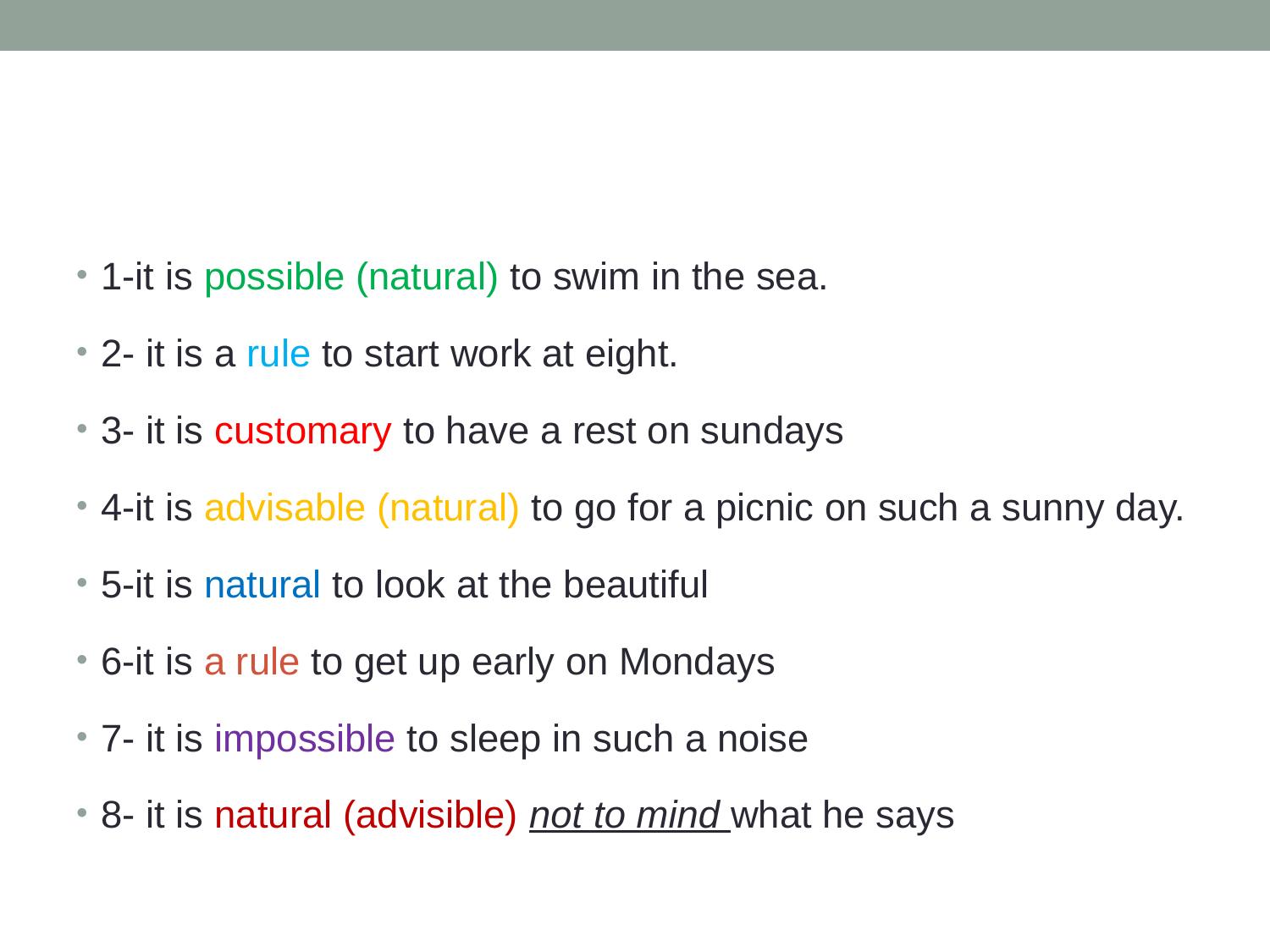

#
1-it is possible (natural) to swim in the sea.
2- it is a rule to start work at eight.
3- it is customary to have a rest on sundays
4-it is advisable (natural) to go for a picnic on such a sunny day.
5-it is natural to look at the beautiful
6-it is a rule to get up early on Mondays
7- it is impossible to sleep in such a noise
8- it is natural (advisible) not to mind what he says